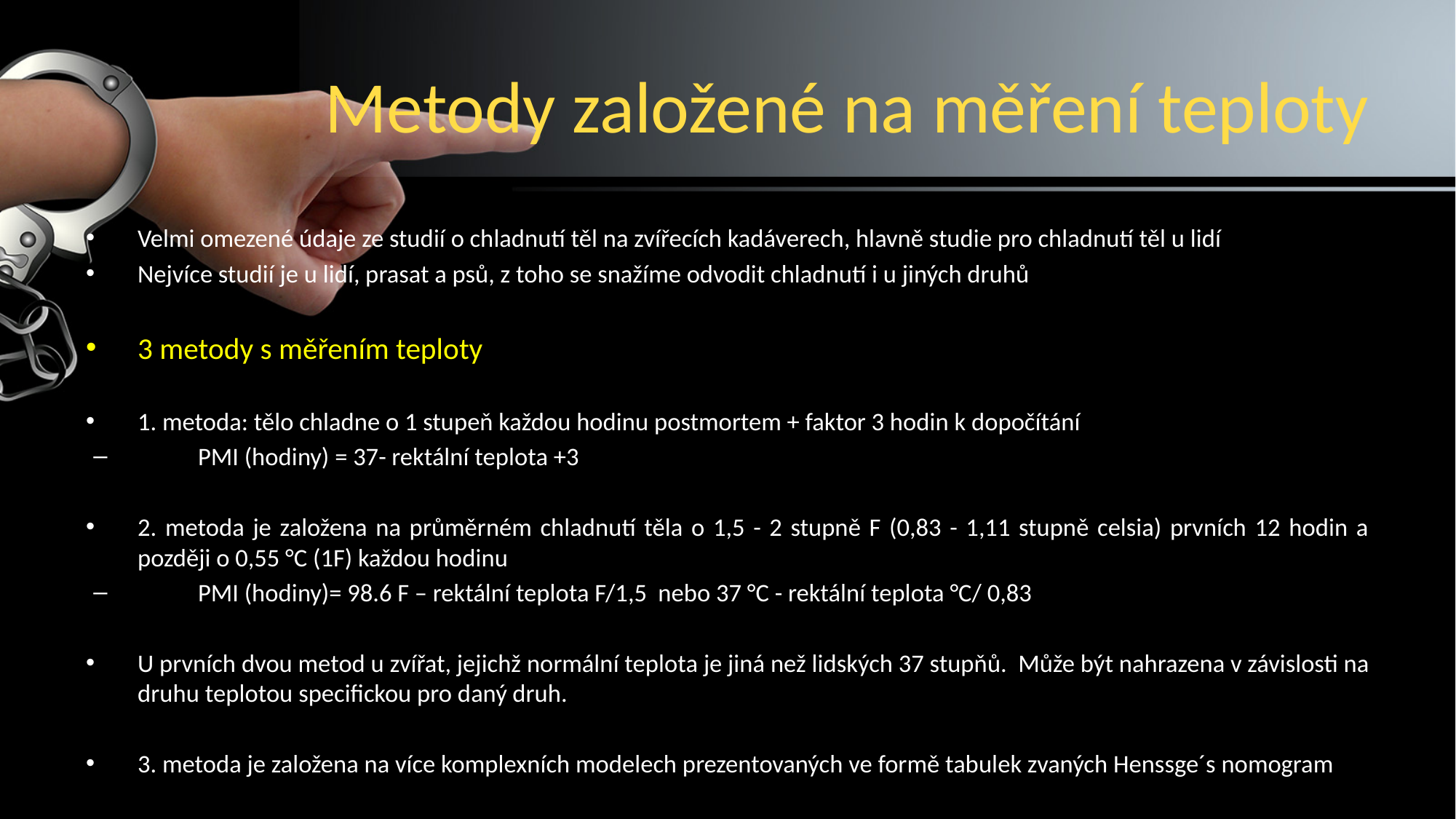

# Metody založené na měření teploty
Velmi omezené údaje ze studií o chladnutí těl na zvířecích kadáverech, hlavně studie pro chladnutí těl u lidí
Nejvíce studií je u lidí, prasat a psů, z toho se snažíme odvodit chladnutí i u jiných druhů

3 metody s měřením teploty

1. metoda: tělo chladne o 1 stupeň každou hodinu postmortem + faktor 3 hodin k dopočítání
PMI (hodiny) = 37- rektální teplota +3

2. metoda je založena na průměrném chladnutí těla o 1,5 - 2 stupně F (0,83 - 1,11 stupně celsia) prvních 12 hodin a později o 0,55 °C (1F) každou hodinu
PMI (hodiny)= 98.6 F – rektální teplota F/1,5  nebo 37 °C - rektální teplota °C/ 0,83

U prvních dvou metod u zvířat, jejichž normální teplota je jiná než lidských 37 stupňů.  Může být nahrazena v závislosti na druhu teplotou specifickou pro daný druh.

3. metoda je založena na více komplexních modelech prezentovaných ve formě tabulek zvaných Henssge´s nomogram